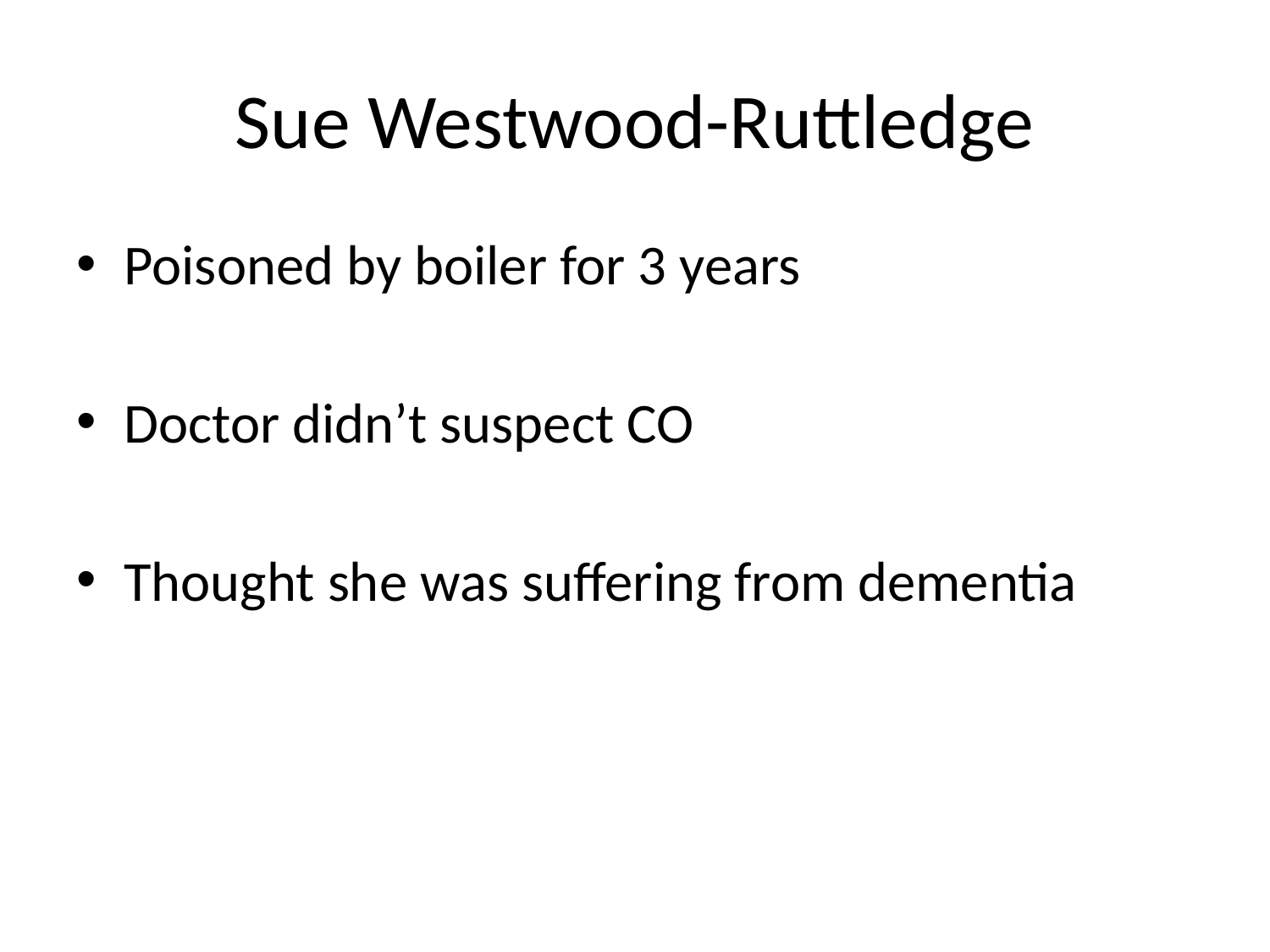

# Sue Westwood-Ruttledge
Poisoned by boiler for 3 years

Doctor didn’t suspect CO

Thought she was suffering from dementia